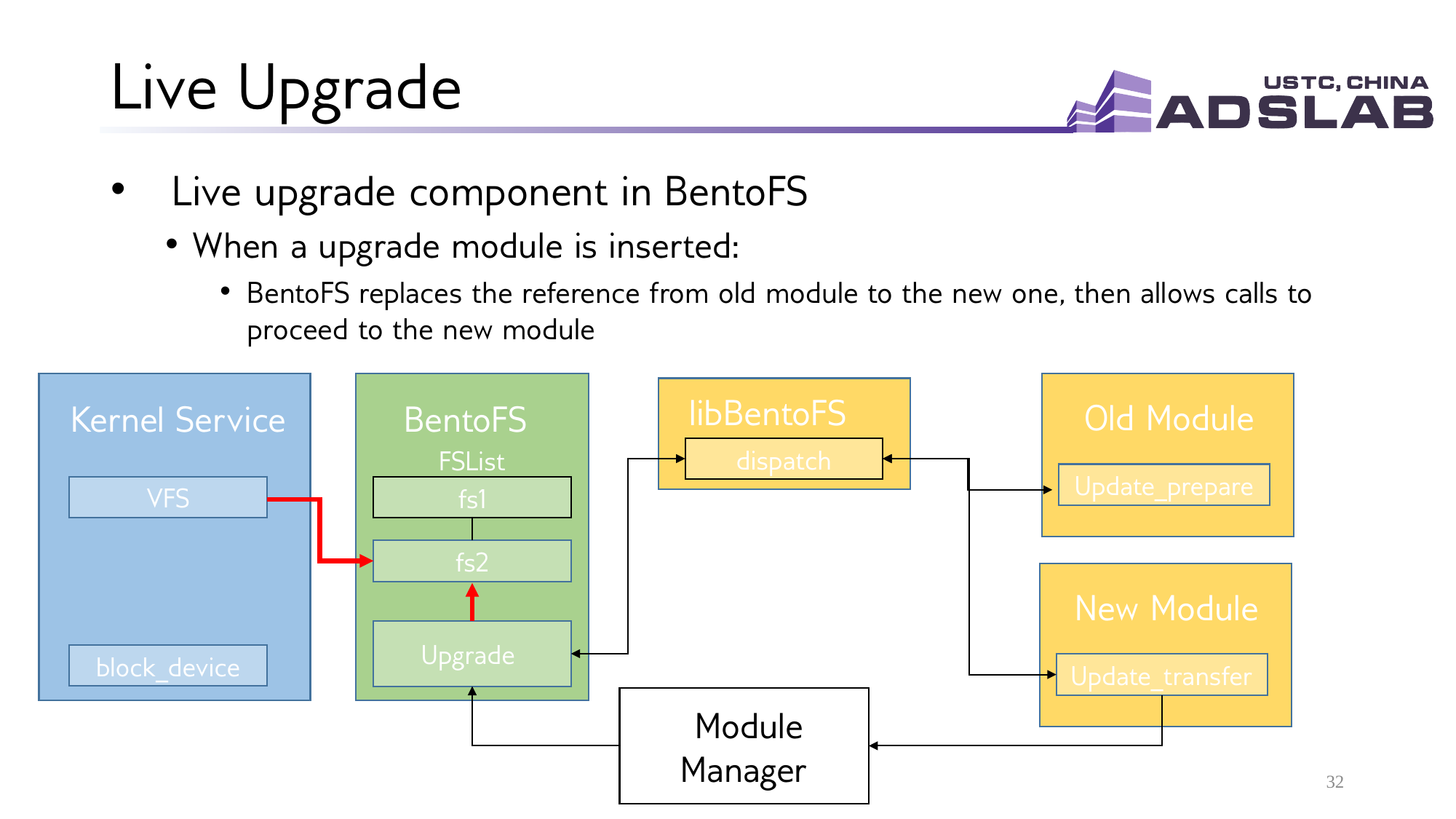

# Live Upgrade
Live upgrade component in BentoFS
When a upgrade module is inserted:
BentoFS replaces the reference from old module to the new one, then allows calls to proceed to the new module

Kernel Service
VFS
block_device

BentoFS
FSList
fs1
fs2
Upgrade

Old Module
Update_prepare

libBentoFS
dispatch

New Module
Update_transfer
 Module Manager